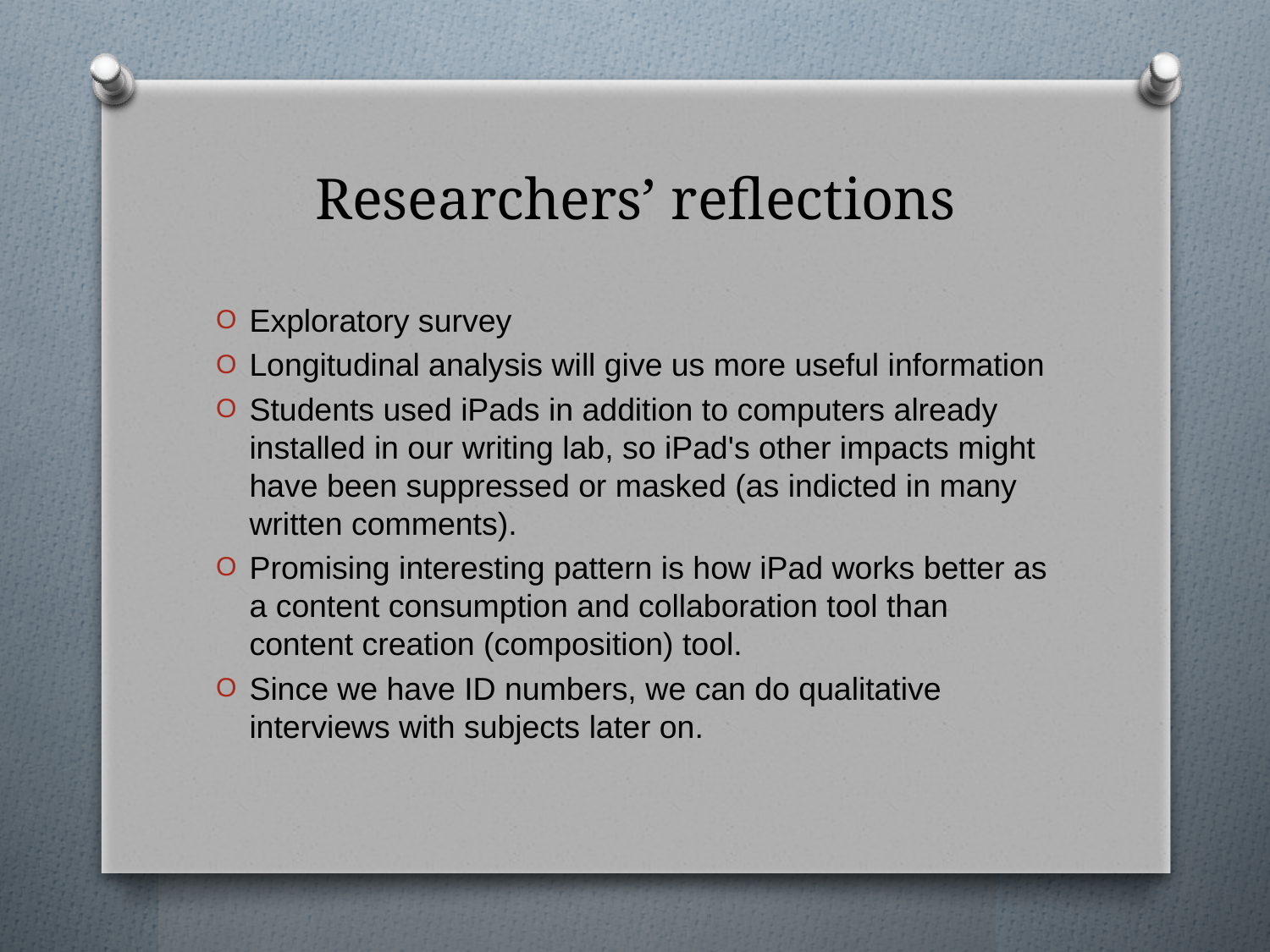

# Researchers’ reflections
Exploratory survey
Longitudinal analysis will give us more useful information
Students used iPads in addition to computers already installed in our writing lab, so iPad's other impacts might have been suppressed or masked (as indicted in many written comments).
Promising interesting pattern is how iPad works better as a content consumption and collaboration tool than content creation (composition) tool.
Since we have ID numbers, we can do qualitative interviews with subjects later on.